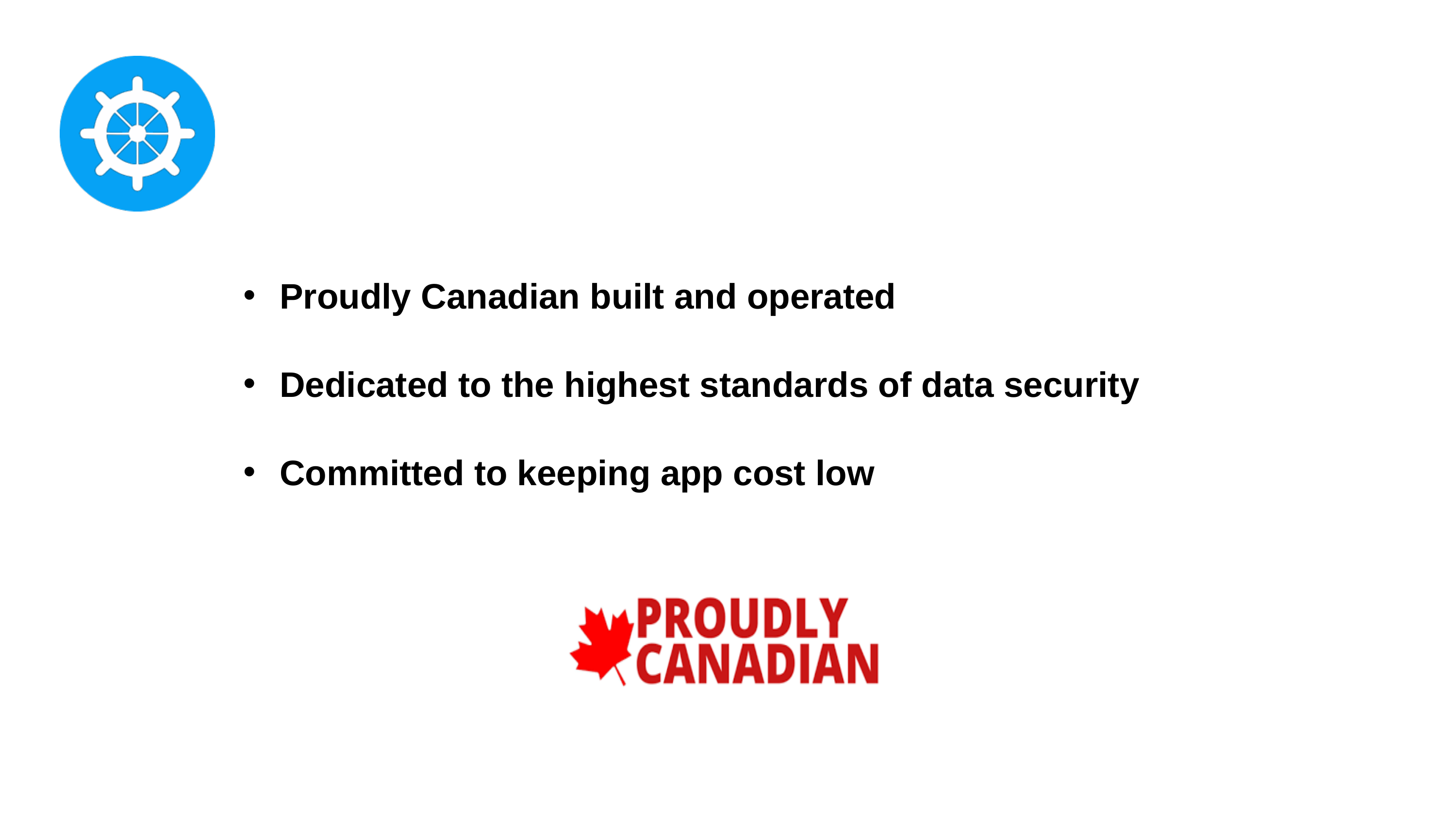

Proudly Canadian built and operated
Dedicated to the highest standards of data security
Committed to keeping app cost low